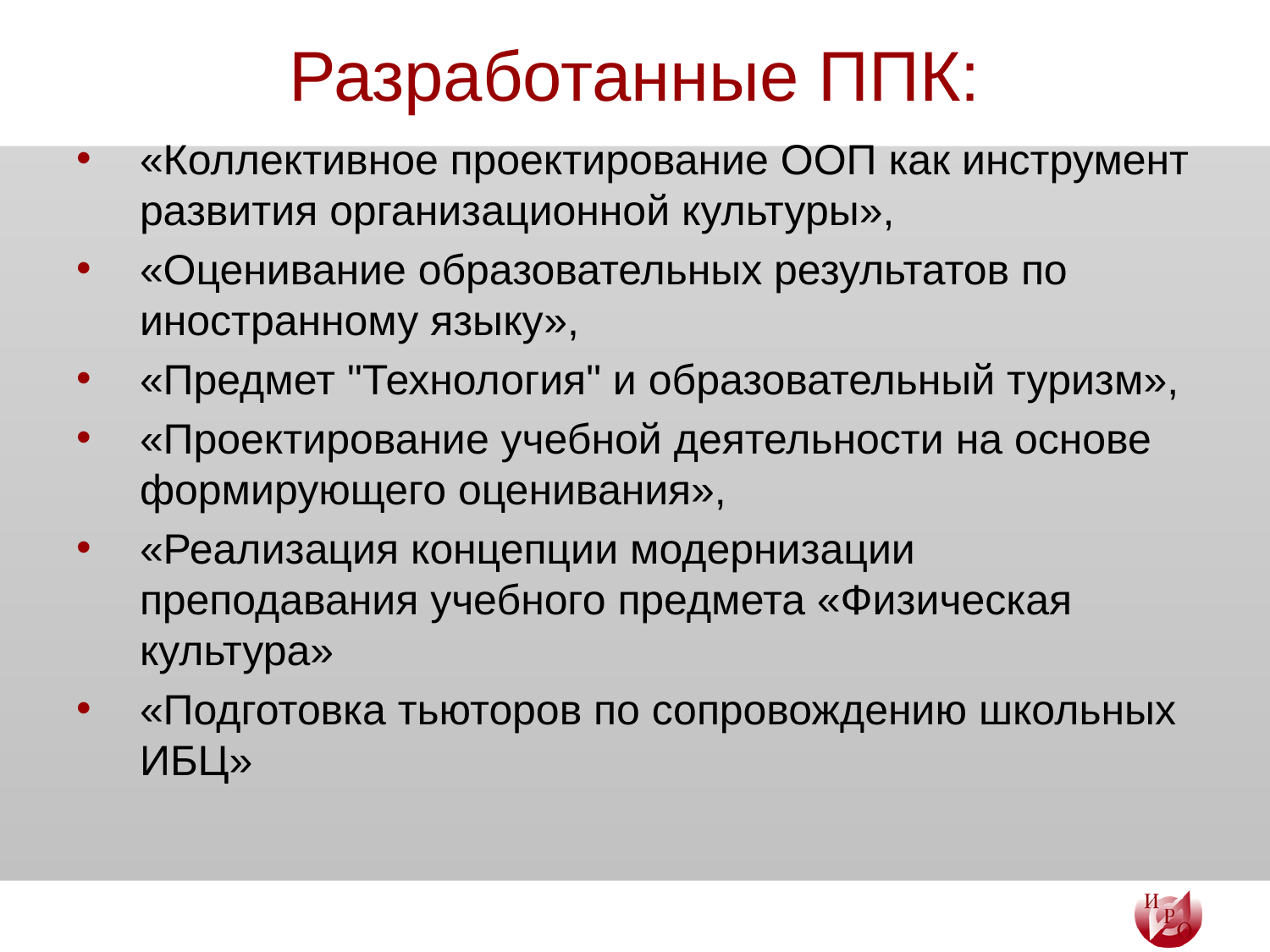

# Разработанные ППК:
«Коллективное проектирование ООП как инструмент развития организационной культуры»,
«Оценивание образовательных результатов по иностранному языку»,
«Предмет "Технология" и образовательный туризм»,
«Проектирование учебной деятельности на основе формирующего оценивания»,
«Реализация концепции модернизации преподавания учебного предмета «Физическая культура»
«Подготовка тьюторов по сопровождению школьных ИБЦ»